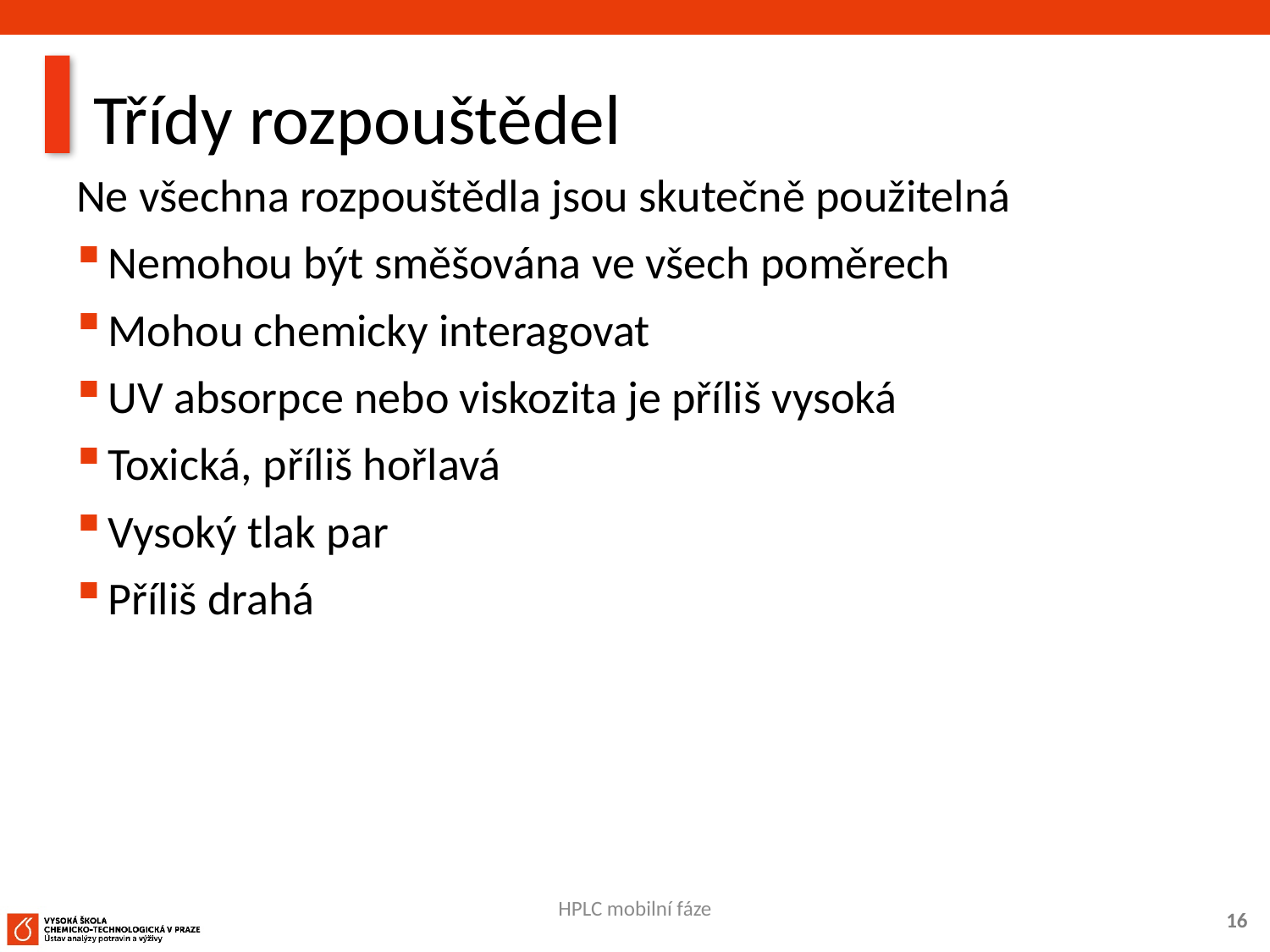

HPLC mobilní fáze
# Třídy rozpouštědel
Ne všechna rozpouštědla jsou skutečně použitelná
Nemohou být směšována ve všech poměrech
Mohou chemicky interagovat
UV absorpce nebo viskozita je příliš vysoká
Toxická, příliš hořlavá
Vysoký tlak par
Příliš drahá